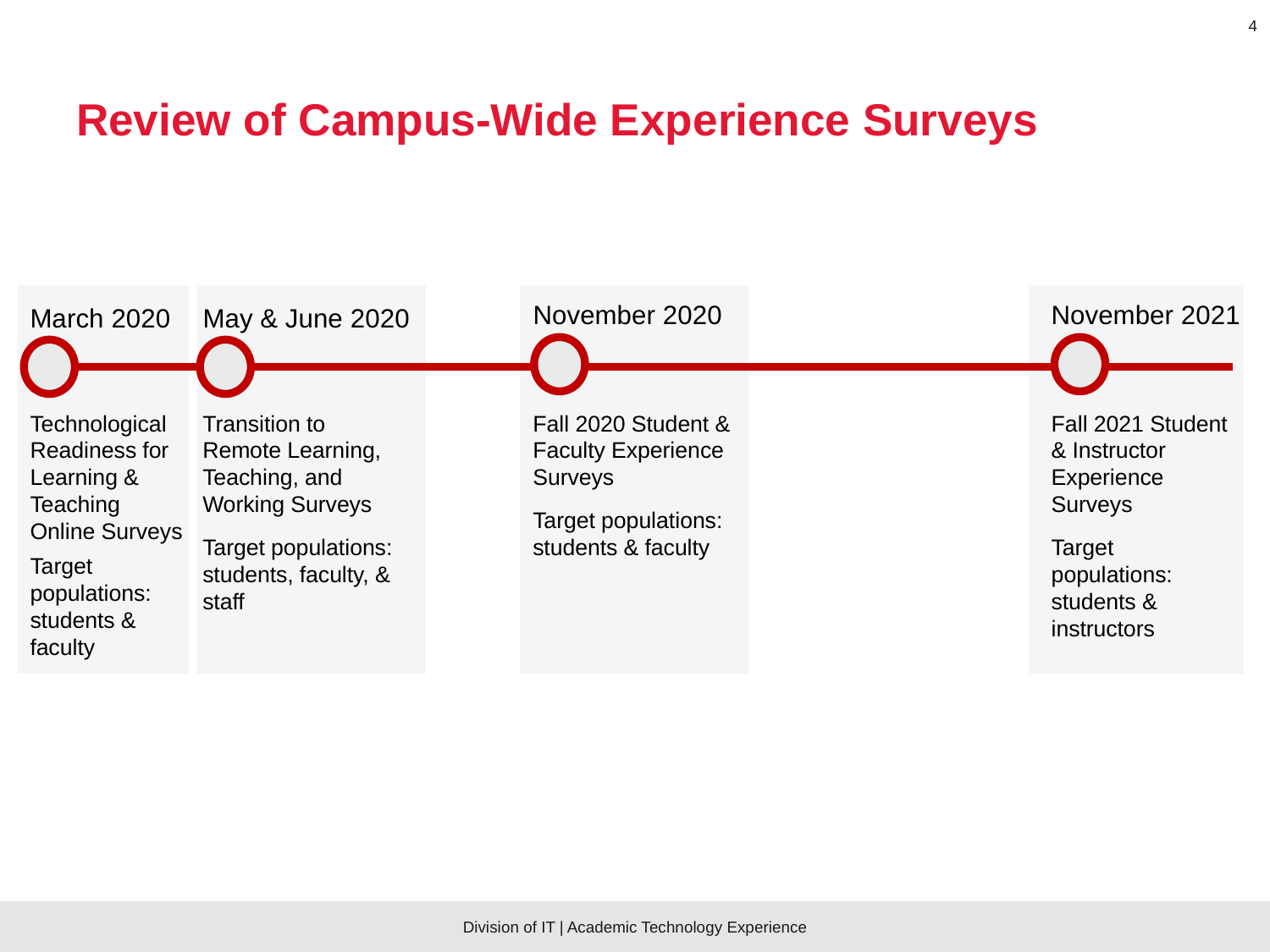

# Review of Campus-Wide Experience Surveys

November 2020
November 2021
March 2020
May & June 2020

Technological Readiness for Learning & Teaching Online Surveys

Target populations: students & faculty
Transition to Remote Learning, Teaching, and Working Surveys

Target populations: students, faculty, & staff

Fall 2021 Student & Instructor Experience Surveys

Target populations: students & instructors

Fall 2020 Student & Faculty Experience Surveys

Target populations: students & faculty